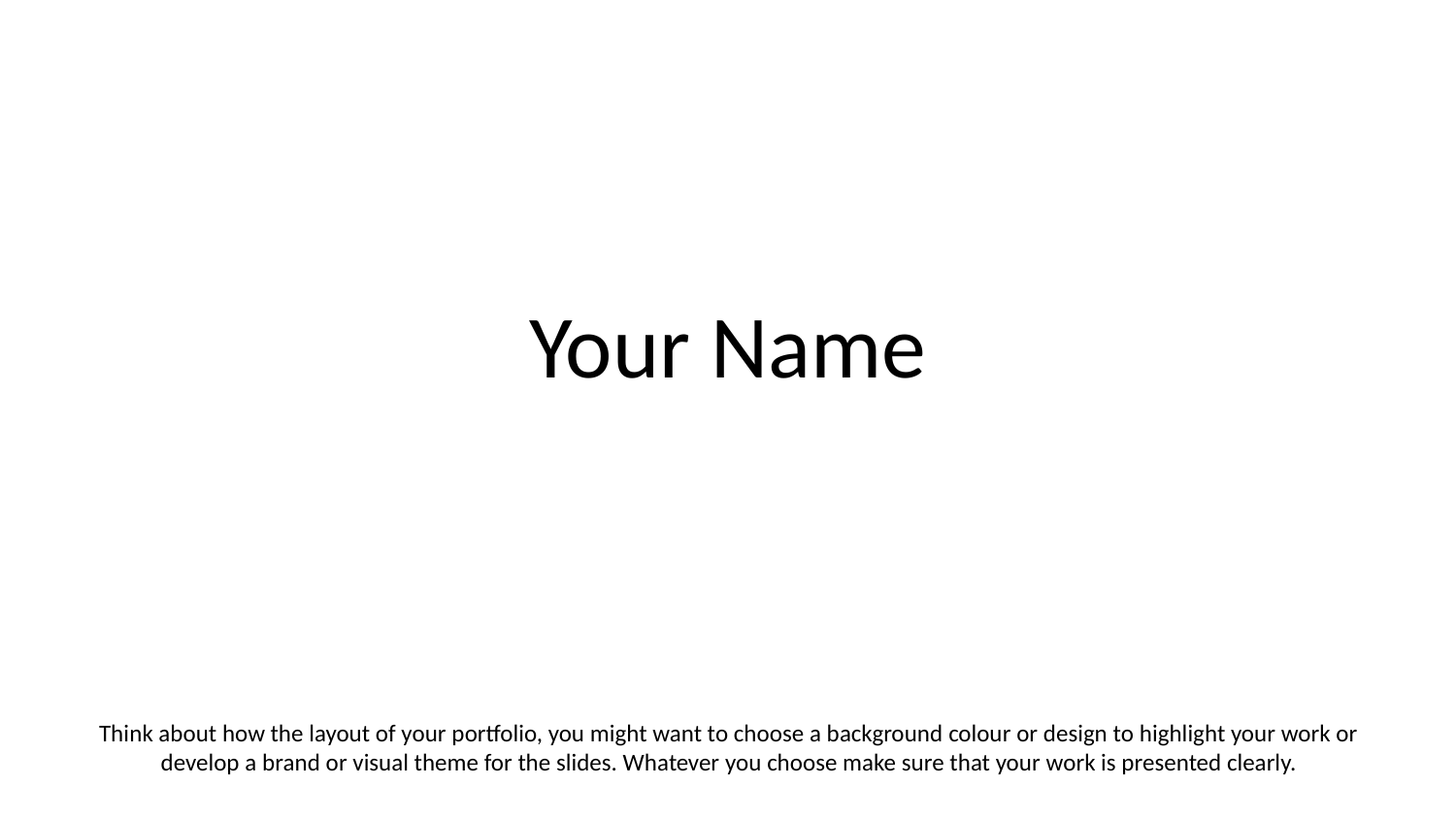

# Your Name
Think about how the layout of your portfolio, you might want to choose a background colour or design to highlight your work or develop a brand or visual theme for the slides. Whatever you choose make sure that your work is presented clearly.